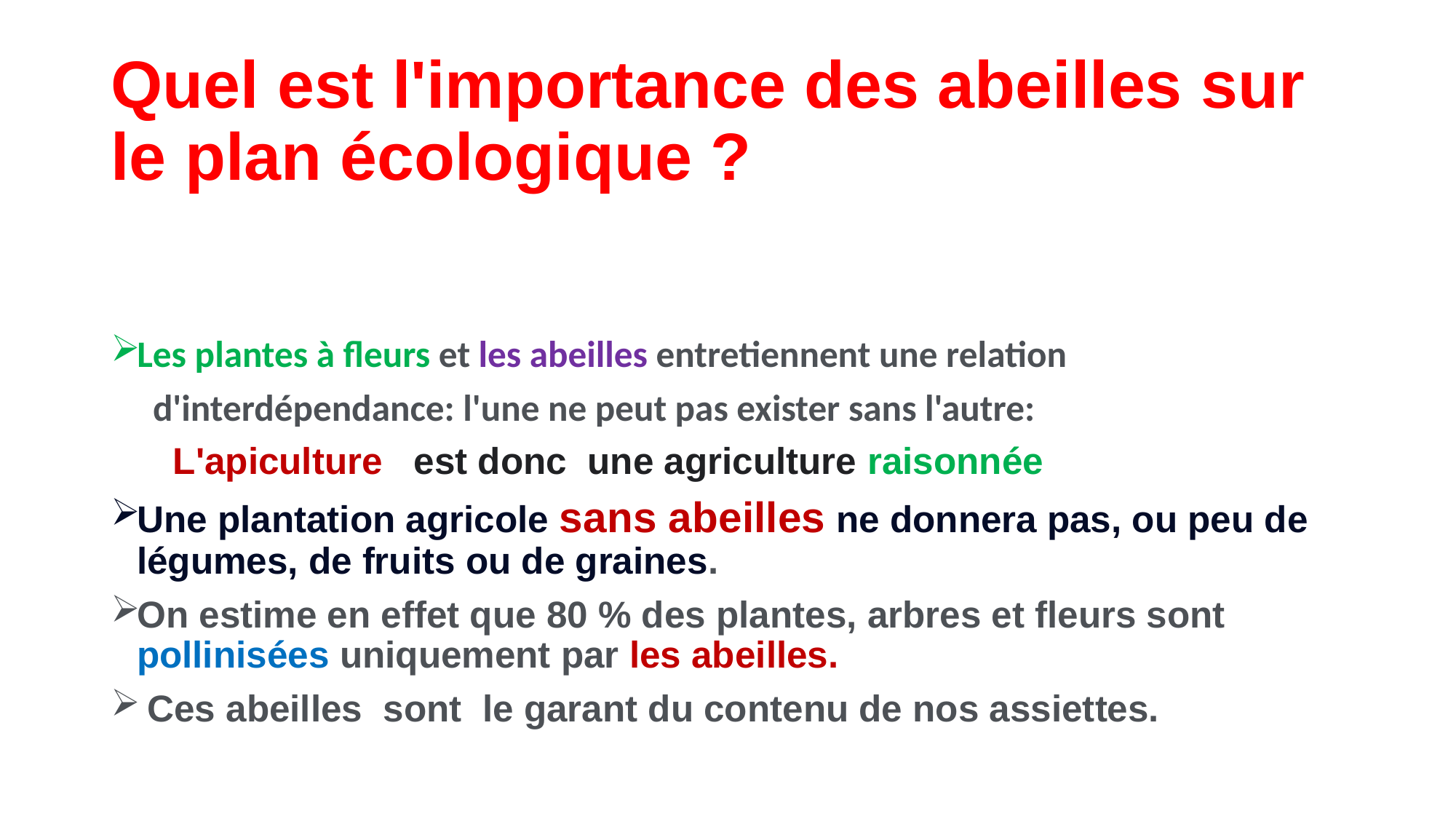

# Quel est l'importance des abeilles sur le plan écologique ?

Les plantes à fleurs et les abeilles entretiennent une relation
     d'interdépendance: l'une ne peut pas exister sans l'autre:
      L'apiculture   est donc  une agriculture raisonnée
Une plantation agricole sans abeilles ne donnera pas, ou peu de légumes, de fruits ou de graines.
On estime en effet que 80 % des plantes, arbres et fleurs sont pollinisées uniquement par les abeilles.
 Ces abeilles  sont  le garant du contenu de nos assiettes.